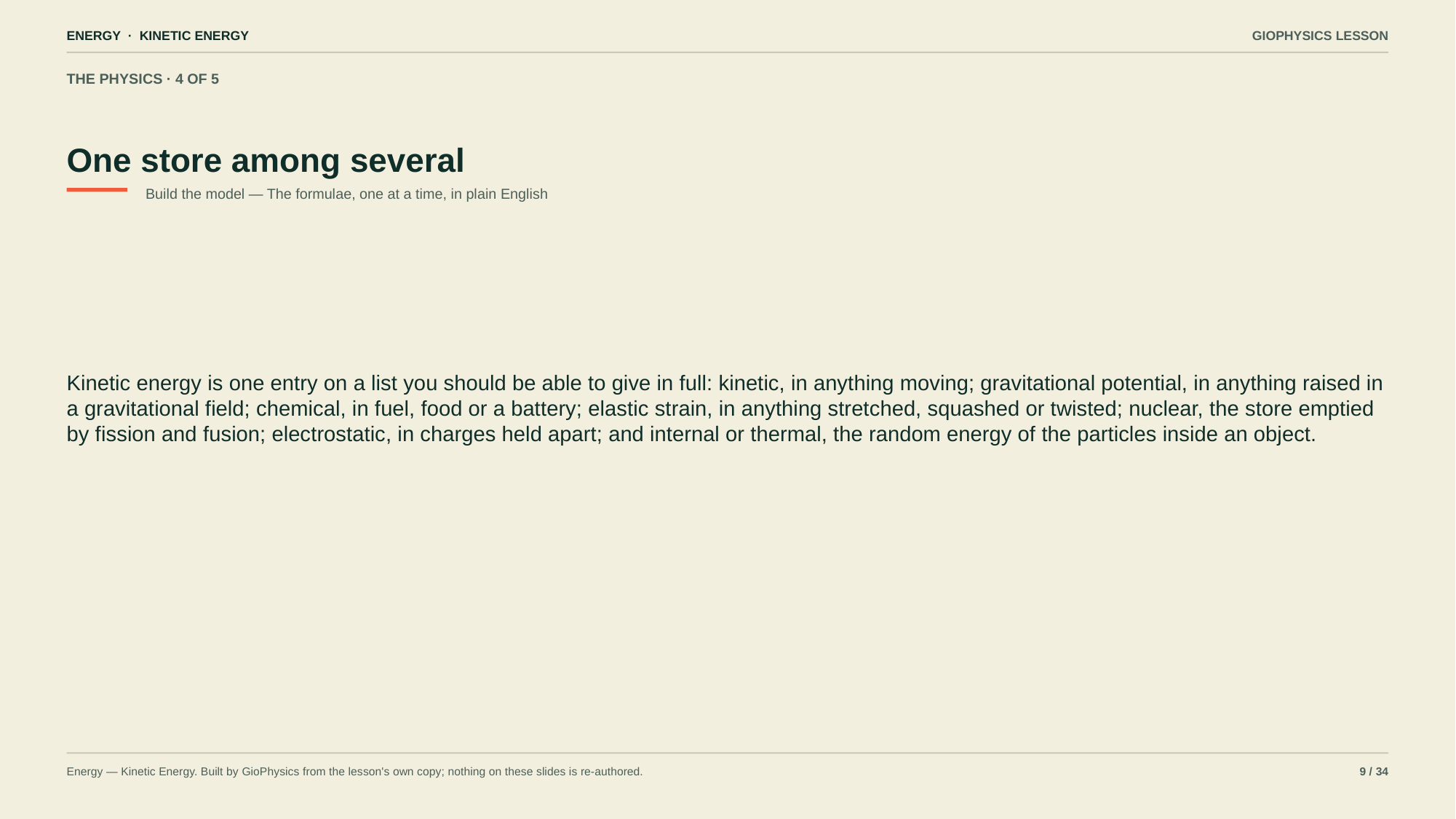

ENERGY  ·  KINETIC ENERGY
GIOPHYSICS LESSON

THE PHYSICS · 4 OF 5
One store among several
Build the model — The formulae, one at a time, in plain English

Kinetic energy is one entry on a list you should be able to give in full: kinetic, in anything moving; gravitational potential, in anything raised in a gravitational field; chemical, in fuel, food or a battery; elastic strain, in anything stretched, squashed or twisted; nuclear, the store emptied by fission and fusion; electrostatic, in charges held apart; and internal or thermal, the random energy of the particles inside an object.

Energy — Kinetic Energy. Built by GioPhysics from the lesson's own copy; nothing on these slides is re-authored.
9 / 34